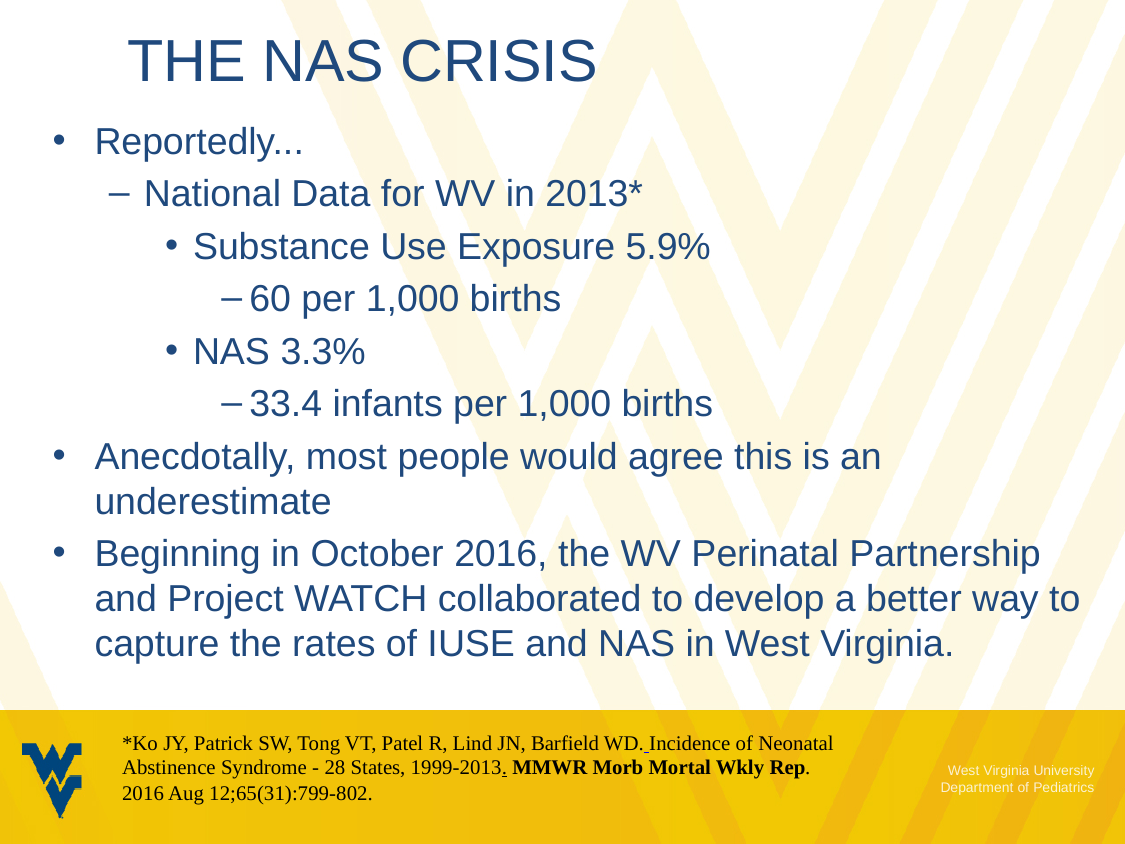

# The NAS crisis
Reportedly...
National Data for WV in 2013*
Substance Use Exposure 5.9%
60 per 1,000 births
NAS 3.3%
33.4 infants per 1,000 births
Anecdotally, most people would agree this is an underestimate
Beginning in October 2016, the WV Perinatal Partnership and Project WATCH collaborated to develop a better way to capture the rates of IUSE and NAS in West Virginia.
*Ko JY, Patrick SW, Tong VT, Patel R, Lind JN, Barfield WD. Incidence of Neonatal Abstinence Syndrome - 28 States, 1999-2013. MMWR Morb Mortal Wkly Rep. 2016 Aug 12;65(31):799-802.